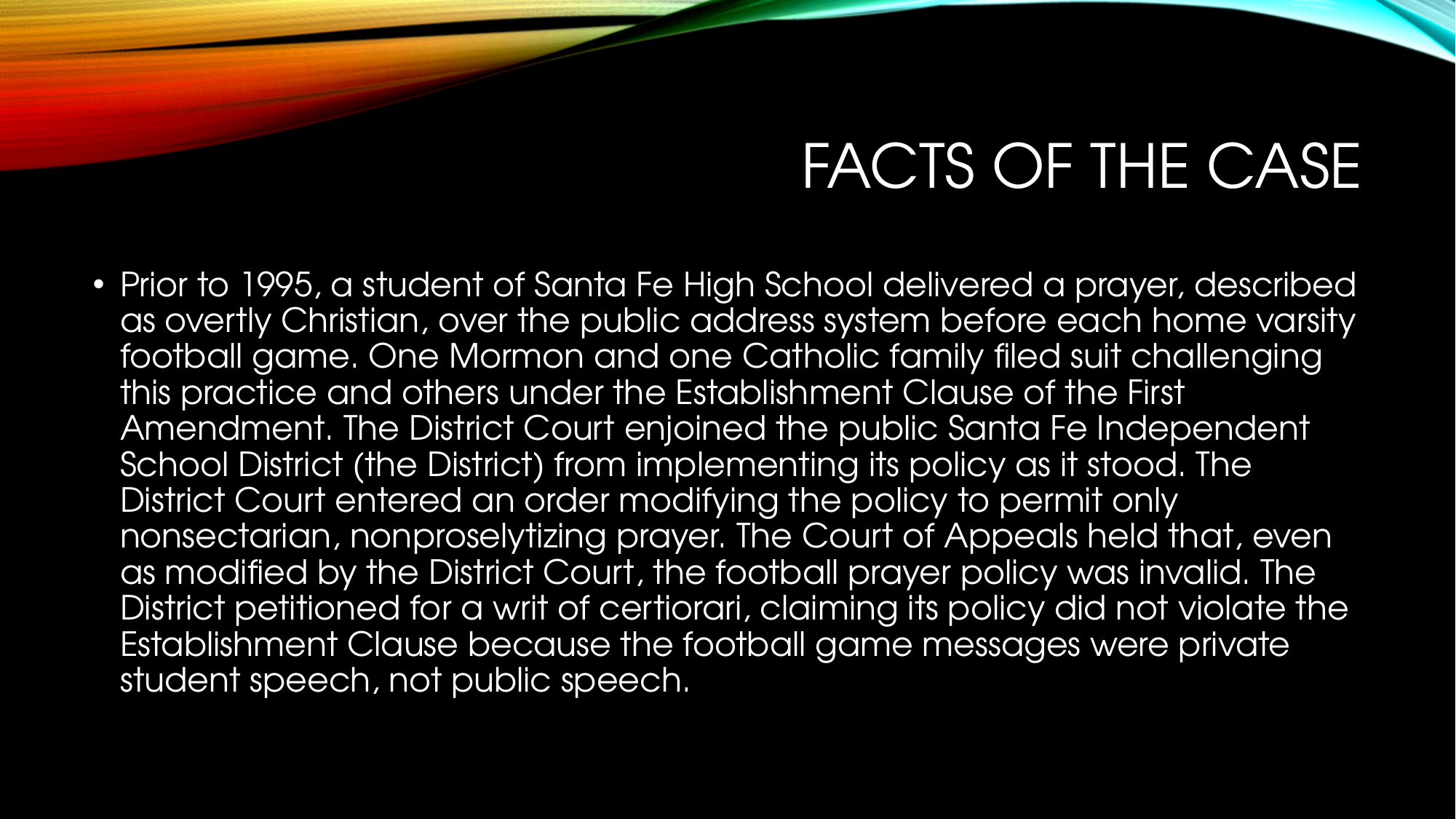

# Facts of the case
Prior to 1995, a student of Santa Fe High School delivered a prayer, described as overtly Christian, over the public address system before each home varsity football game. One Mormon and one Catholic family filed suit challenging this practice and others under the Establishment Clause of the First Amendment. The District Court enjoined the public Santa Fe Independent School District (the District) from implementing its policy as it stood. The District Court entered an order modifying the policy to permit only nonsectarian, nonproselytizing prayer. The Court of Appeals held that, even as modified by the District Court, the football prayer policy was invalid. The District petitioned for a writ of certiorari, claiming its policy did not violate the Establishment Clause because the football game messages were private student speech, not public speech.